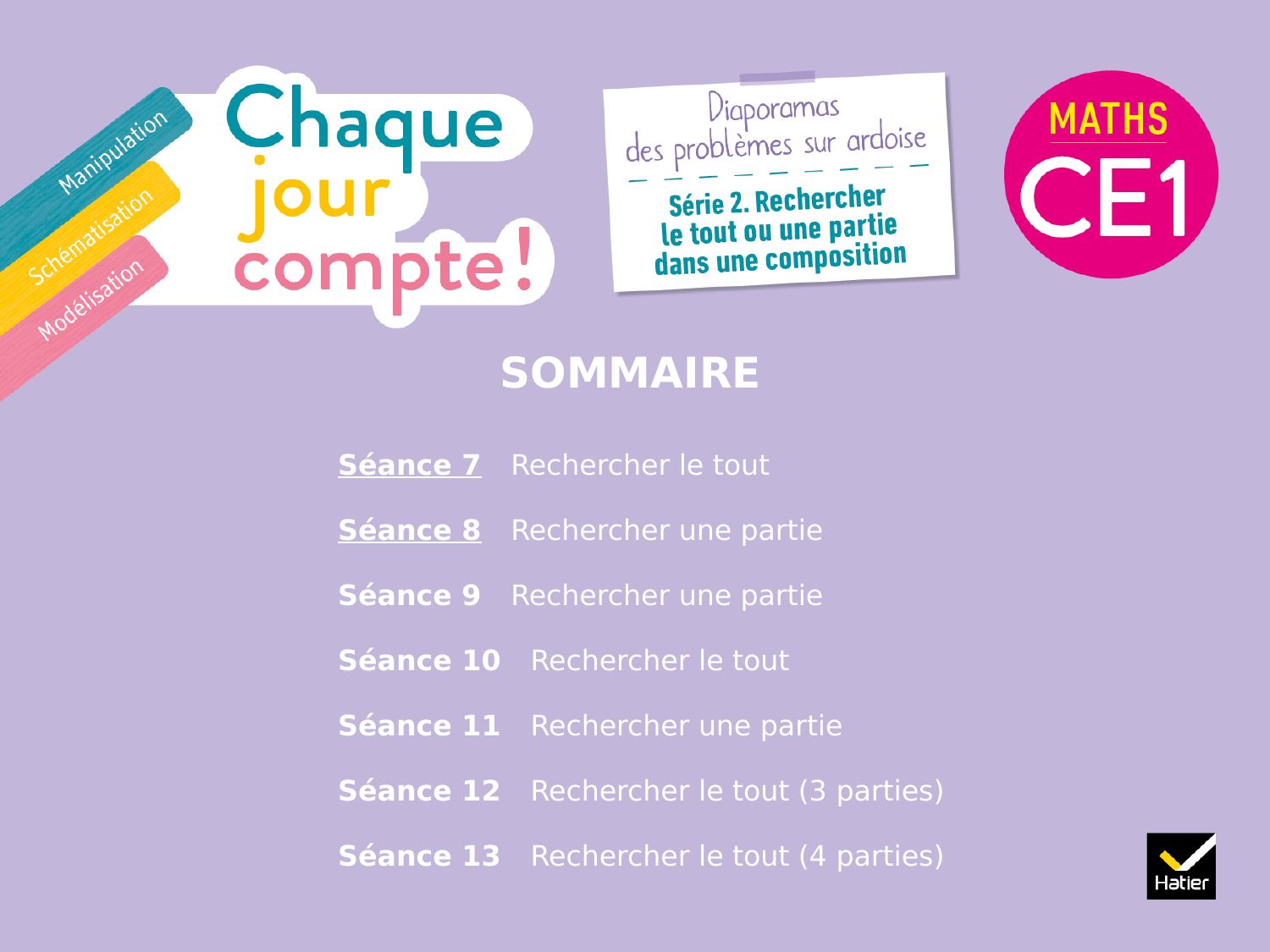

SOMMAIRE
Séance 7   Rechercher le tout

Séance 8   Rechercher une partie

Séance 9   Rechercher une partie

Séance 10   Rechercher le tout

Séance 11   Rechercher une partie

Séance 12   Rechercher le tout (3 parties)

Séance 13   Rechercher le tout (4 parties)